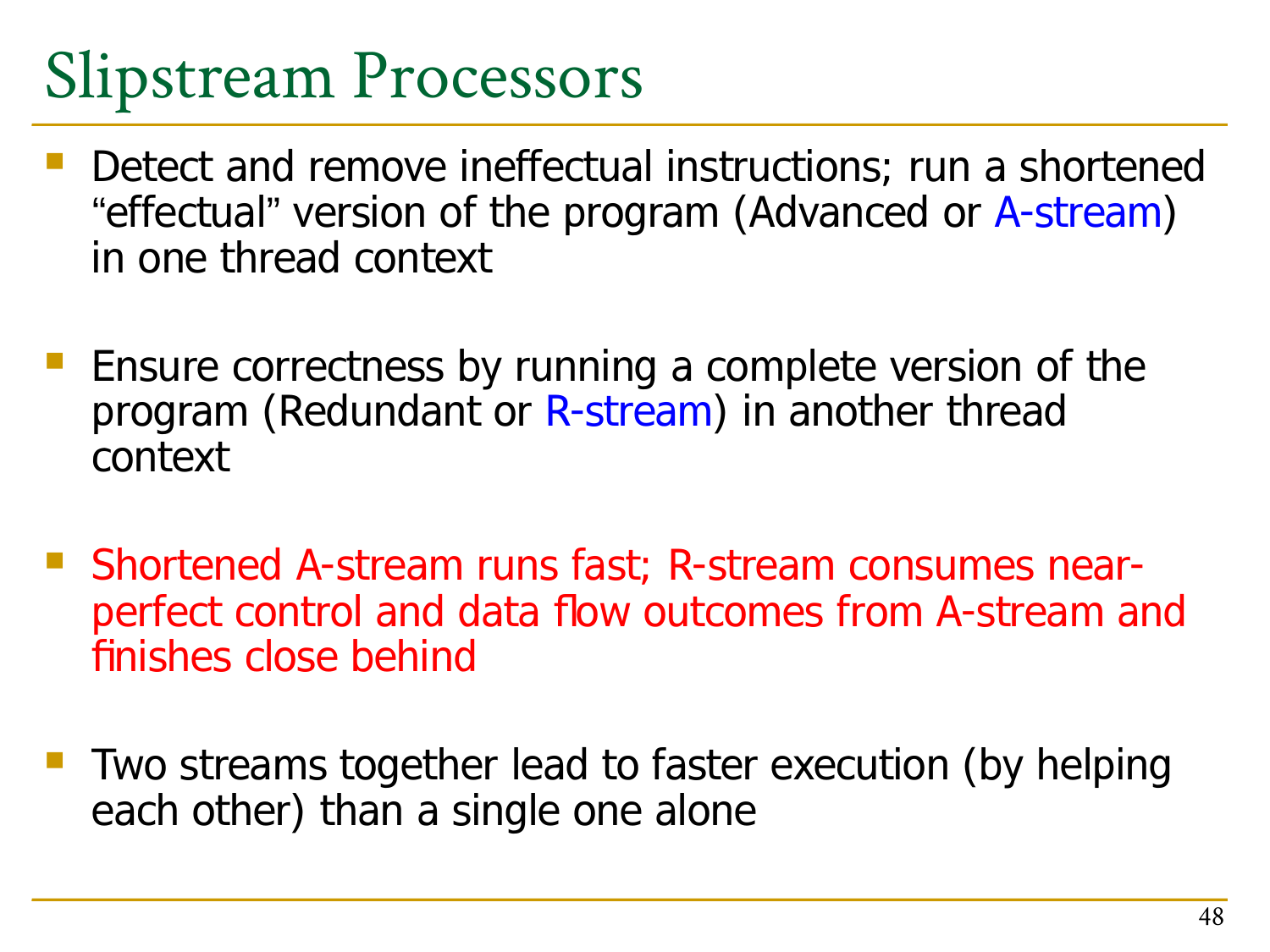

# Slipstream Processors
Detect and remove ineffectual instructions; run a shortened “effectual” version of the program (Advanced or A-stream) in one thread context

Ensure correctness by running a complete version of the program (Redundant or R-stream) in another thread context

Shortened A-stream runs fast; R-stream consumes near-perfect control and data flow outcomes from A-stream and finishes close behind

Two streams together lead to faster execution (by helping each other) than a single one alone

48